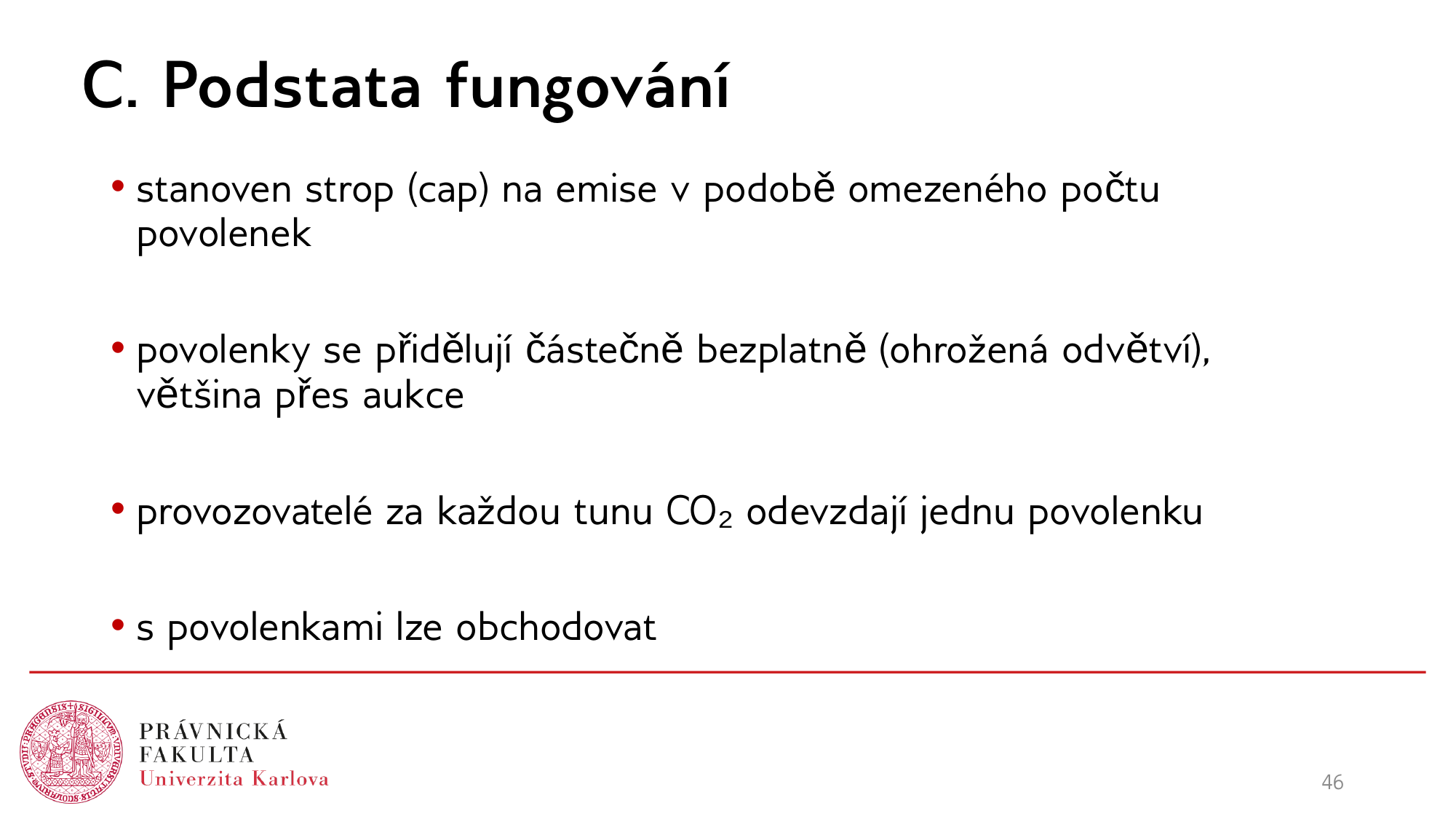

# C. Podstata fungování
stanoven strop (cap) na emise v podobě omezeného počtu povolenek

povolenky se přidělují částečně bezplatně (ohrožená odvětví), většina přes aukce

provozovatelé za každou tunu CO₂ odevzdají jednu povolenku

s povolenkami lze obchodovat
46